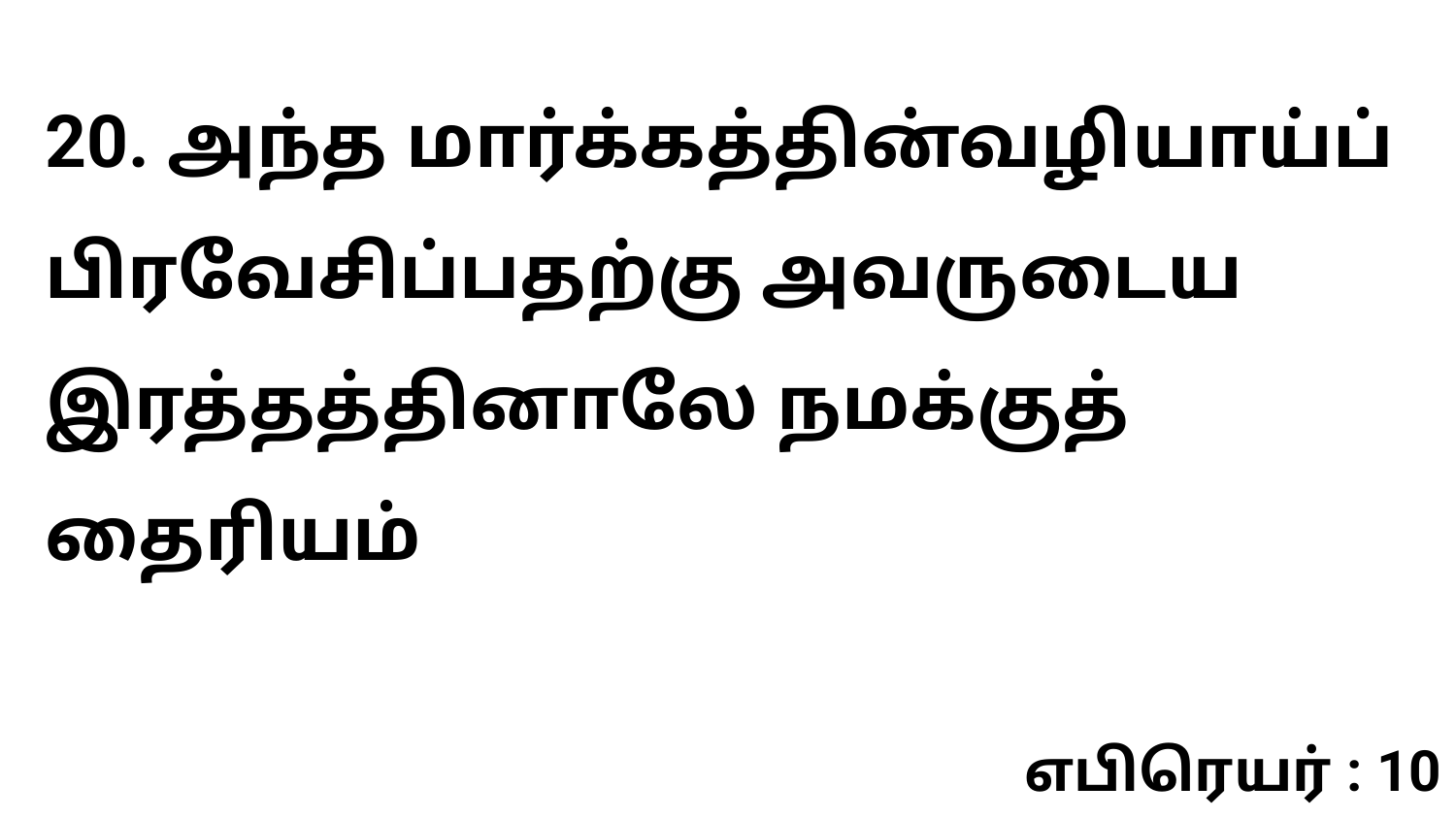

20. அந்த மார்க்கத்தின்வழியாய்ப் பிரவேசிப்பதற்கு அவருடைய இரத்தத்தினாலே நமக்குத் தைரியம்
எபிரெயர் : 10